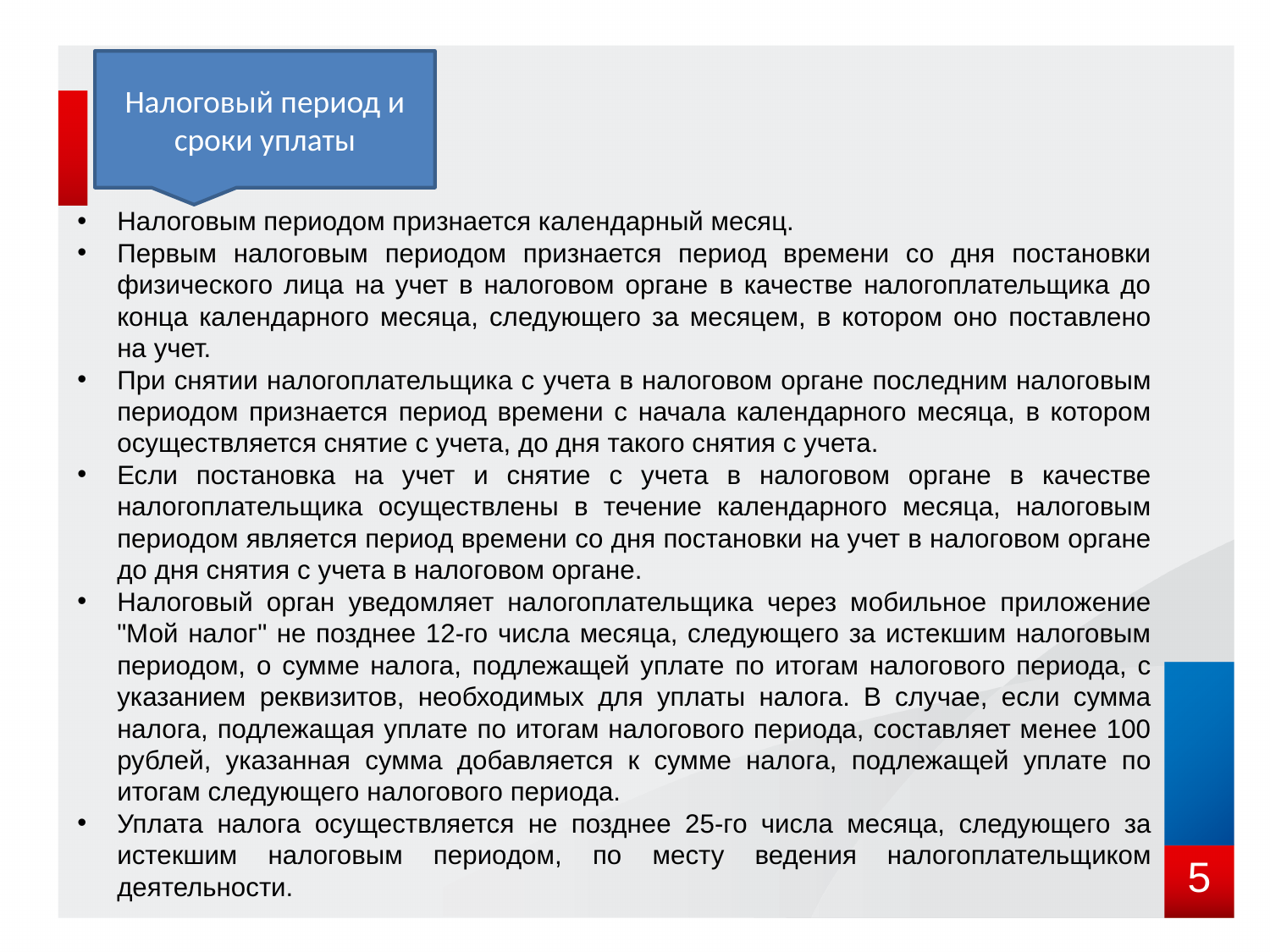

Налоговый период и сроки уплаты

Налоговым периодом признается календарный месяц.
Первым налоговым периодом признается период времени со дня постановки физического лица на учет в налоговом органе в качестве налогоплательщика до конца календарного месяца, следующего за месяцем, в котором оно поставлено на учет.
При снятии налогоплательщика с учета в налоговом органе последним налоговым периодом признается период времени с начала календарного месяца, в котором осуществляется снятие с учета, до дня такого снятия с учета.
Если постановка на учет и снятие с учета в налоговом органе в качестве налогоплательщика осуществлены в течение календарного месяца, налоговым периодом является период времени со дня постановки на учет в налоговом органе до дня снятия с учета в налоговом органе.
Налоговый орган уведомляет налогоплательщика через мобильное приложение "Мой налог" не позднее 12-го числа месяца, следующего за истекшим налоговым периодом, о сумме налога, подлежащей уплате по итогам налогового периода, с указанием реквизитов, необходимых для уплаты налога. В случае, если сумма налога, подлежащая уплате по итогам налогового периода, составляет менее 100 рублей, указанная сумма добавляется к сумме налога, подлежащей уплате по итогам следующего налогового периода.
Уплата налога осуществляется не позднее 25-го числа месяца, следующего за истекшим налоговым периодом, по месту ведения налогоплательщиком деятельности.

5